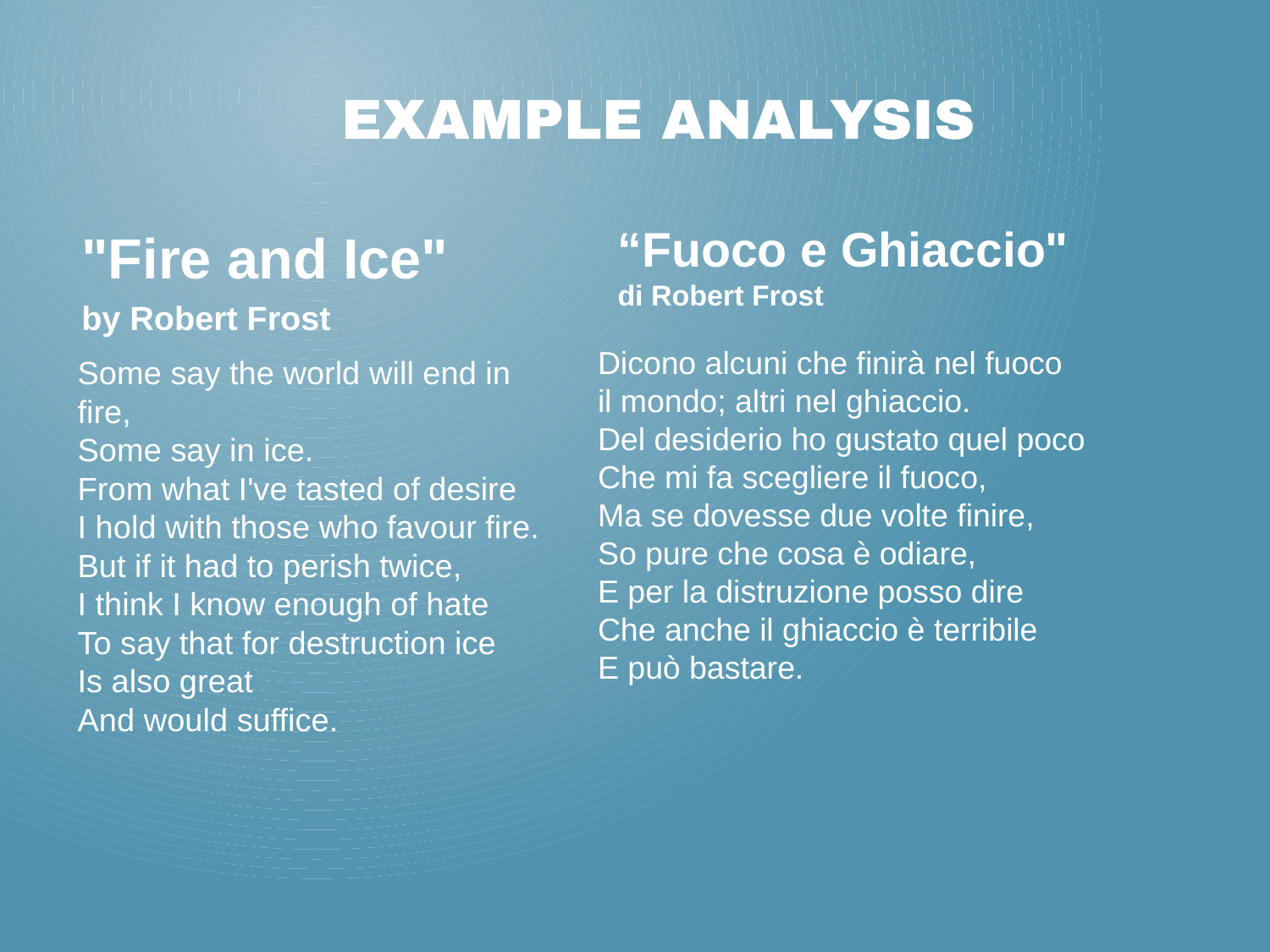

# Example analysis
“Fuoco e Ghiaccio"  di Robert Frost

"Fire and Ice"
by Robert Frost

Dicono alcuni che finirà nel fuoco
il mondo; altri nel ghiaccio.
Del desiderio ho gustato quel poco
Che mi fa scegliere il fuoco,
Ma se dovesse due volte finire,
So pure che cosa è odiare,
E per la distruzione posso dire
Che anche il ghiaccio è terribile
E può bastare.
Some say the world will end in fire,
Some say in ice.
From what I've tasted of desire
I hold with those who favour fire.
But if it had to perish twice,
I think I know enough of hate
To say that for destruction ice
Is also great
And would suffice.